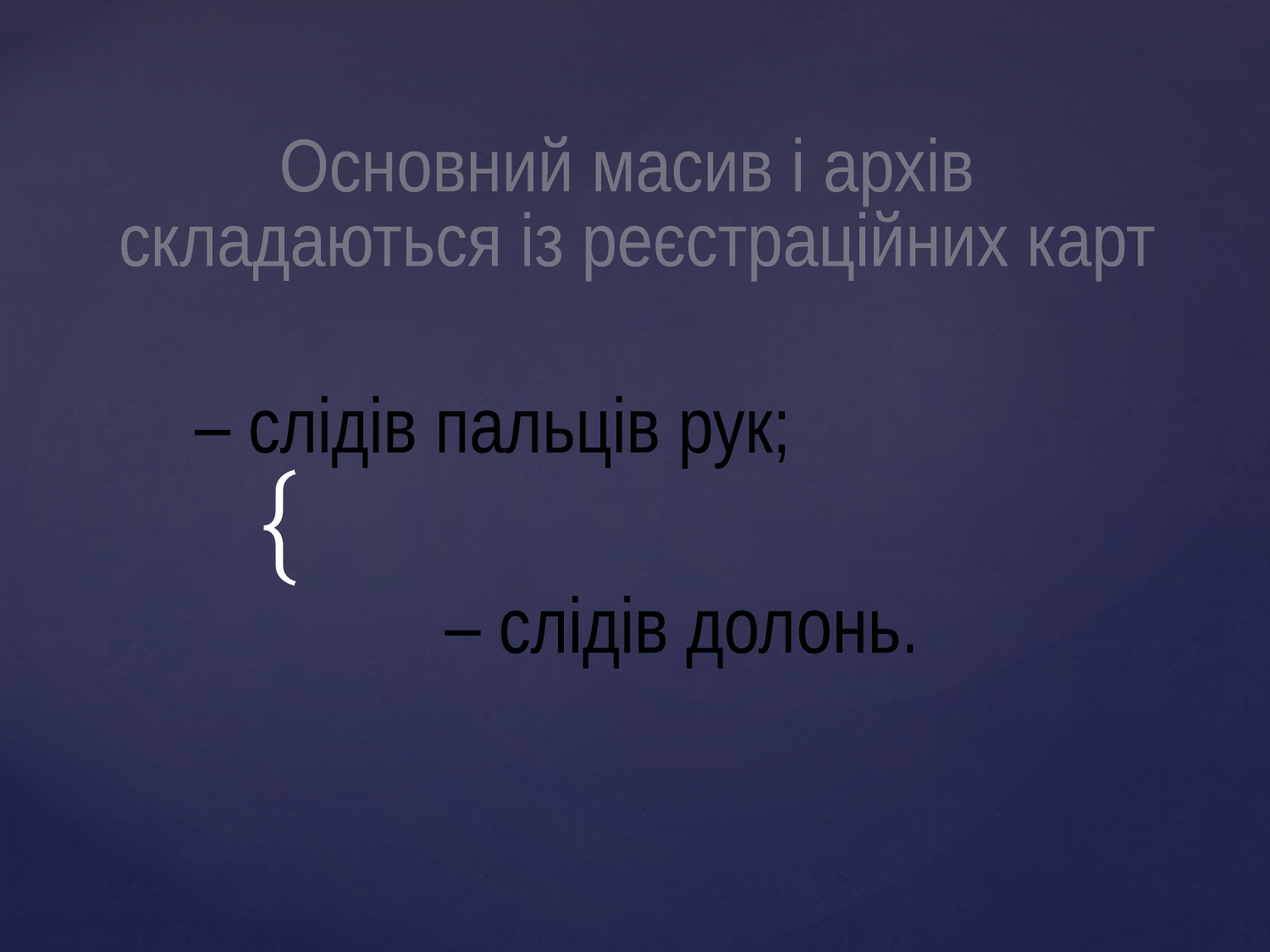

Основний масив і архів
 складаються із реєстраційних карт:
– слідів пальців рук;
– слідів долонь.